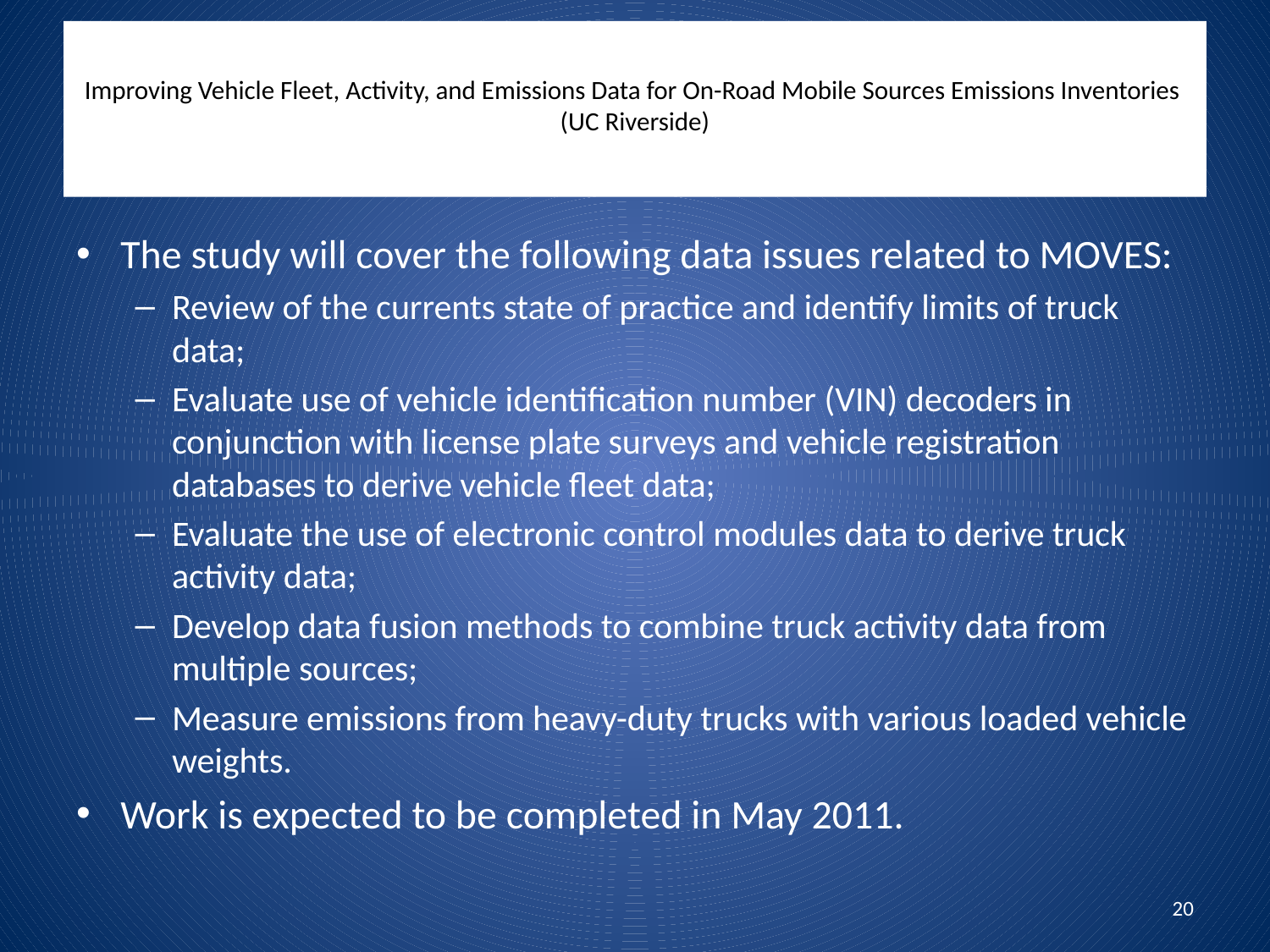

# Improving Vehicle Fleet, Activity, and Emissions Data for On-Road Mobile Sources Emissions Inventories (UC Riverside)
The study will cover the following data issues related to MOVES:
Review of the currents state of practice and identify limits of truck data;
Evaluate use of vehicle identification number (VIN) decoders in conjunction with license plate surveys and vehicle registration databases to derive vehicle fleet data;
Evaluate the use of electronic control modules data to derive truck activity data;
Develop data fusion methods to combine truck activity data from multiple sources;
Measure emissions from heavy-duty trucks with various loaded vehicle weights.
Work is expected to be completed in May 2011.

20